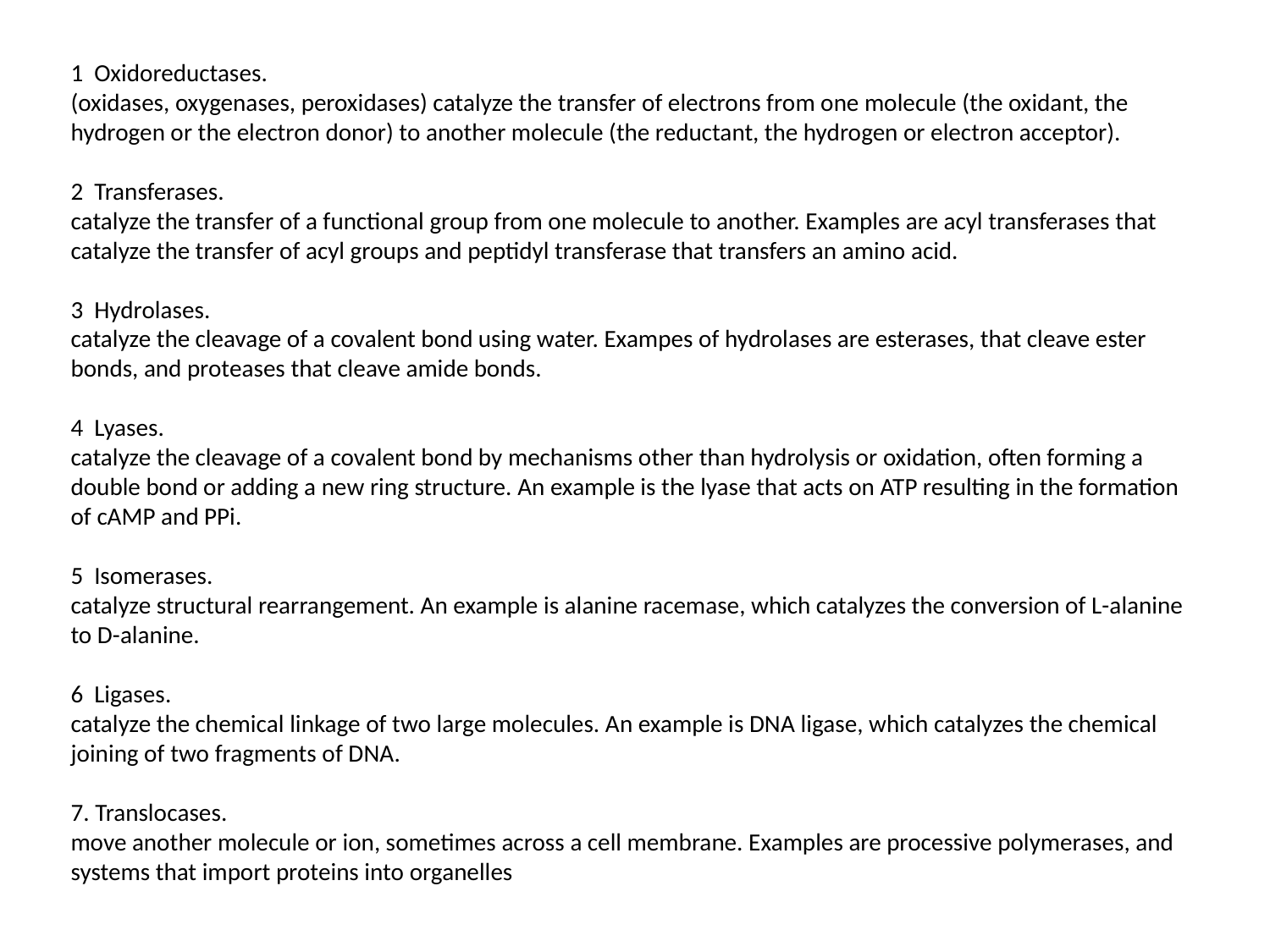

1  Oxidoreductases.
(oxidases, oxygenases, peroxidases) catalyze the transfer of electrons from one molecule (the oxidant, the hydrogen or the electron donor) to another molecule (the reductant, the hydrogen or electron acceptor).

2  Transferases.
catalyze the transfer of a functional group from one molecule to another. Examples are acyl transferases that catalyze the transfer of acyl groups and peptidyl transferase that transfers an amino acid.

3  Hydrolases.
catalyze the cleavage of a covalent bond using water. Exampes of hydrolases are esterases, that cleave ester bonds, and proteases that cleave amide bonds.

4  Lyases.
catalyze the cleavage of a covalent bond by mechanisms other than hydrolysis or oxidation, often forming a double bond or adding a new ring structure. An example is the lyase that acts on ATP resulting in the formation of cAMP and PPi.

5  Isomerases.
catalyze structural rearrangement. An example is alanine racemase, which catalyzes the conversion of L-alanine to D-alanine.

6  Ligases.
catalyze the chemical linkage of two large molecules. An example is DNA ligase, which catalyzes the chemical joining of two fragments of DNA.

7. Translocases.
move another molecule or ion, sometimes across a cell membrane. Examples are processive polymerases, and systems that import proteins into organelles